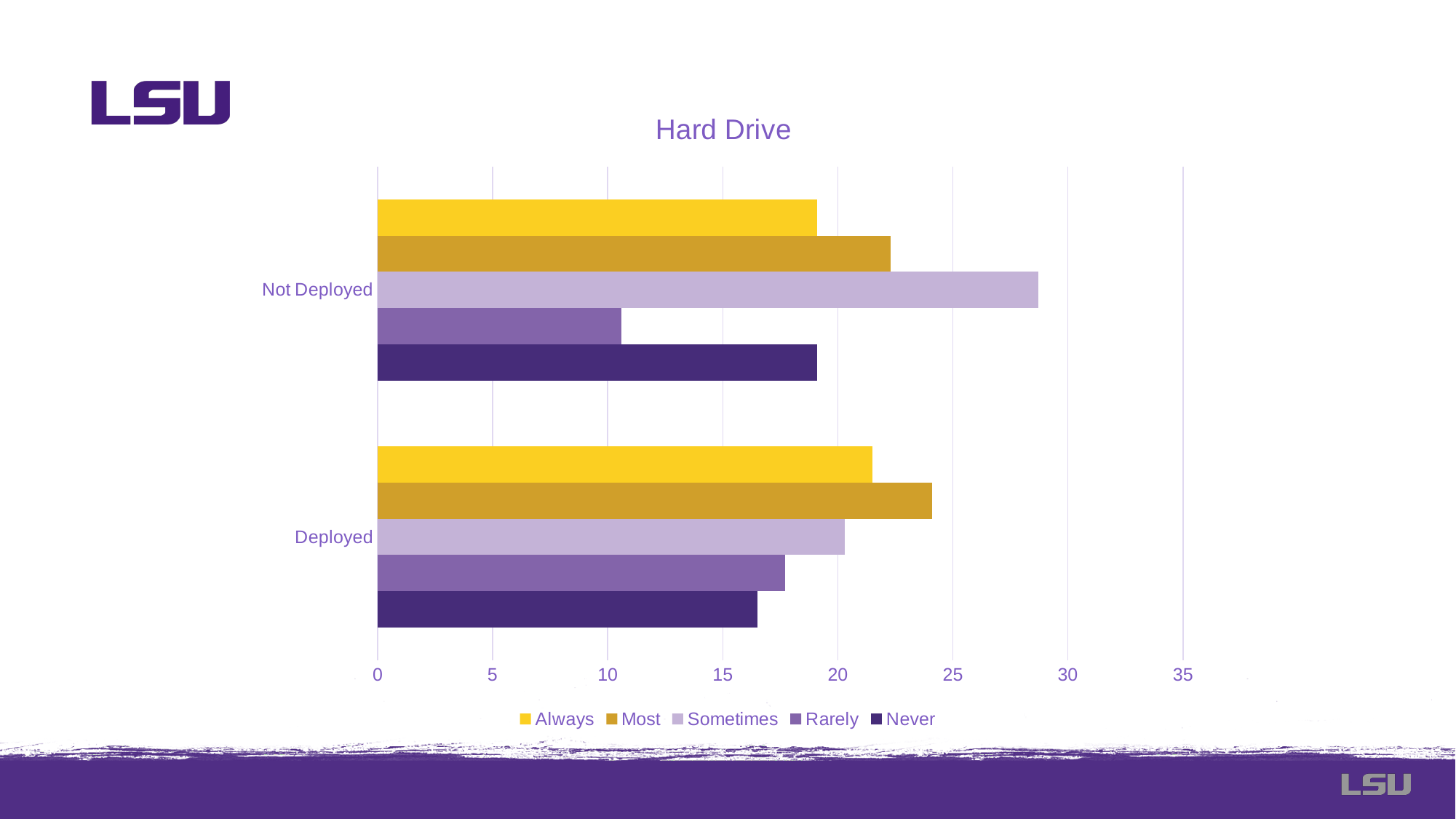

### Chart: Hard Drive

| Category | Never | Rarely | Sometimes | Most | Always |
|---|---|---|---|---|---|
| Deployed | 16.5 | 17.7 | 20.3 | 24.1 | 21.5 |
| Not Deployed | 19.1 | 10.6 | 28.7 | 22.3 | 19.1 |